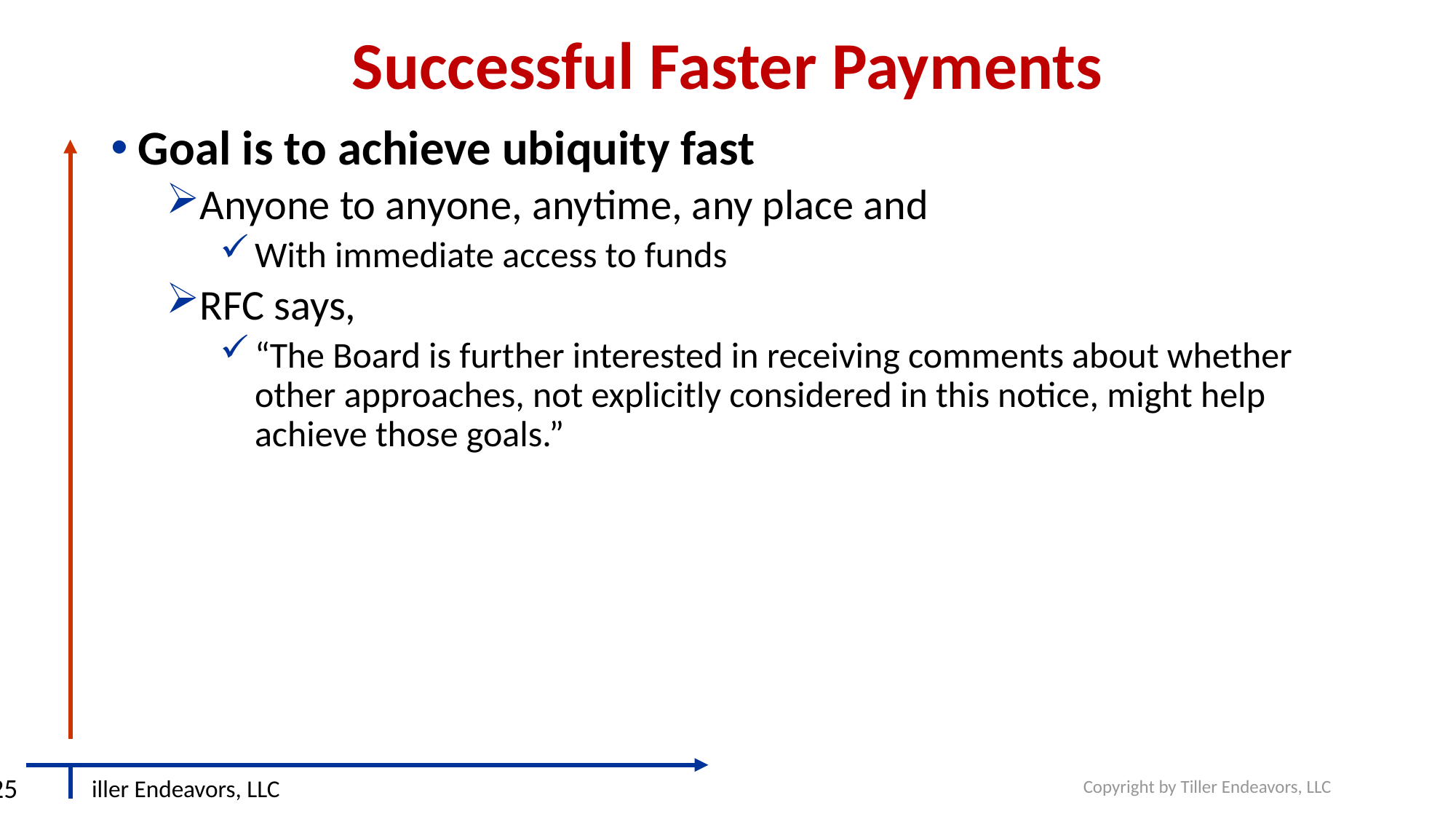

# Successful Faster Payments
Goal is to achieve ubiquity fast
Anyone to anyone, anytime, any place and
With immediate access to funds
RFC says,
“The Board is further interested in receiving comments about whether other approaches, not explicitly considered in this notice, might help achieve those goals.”